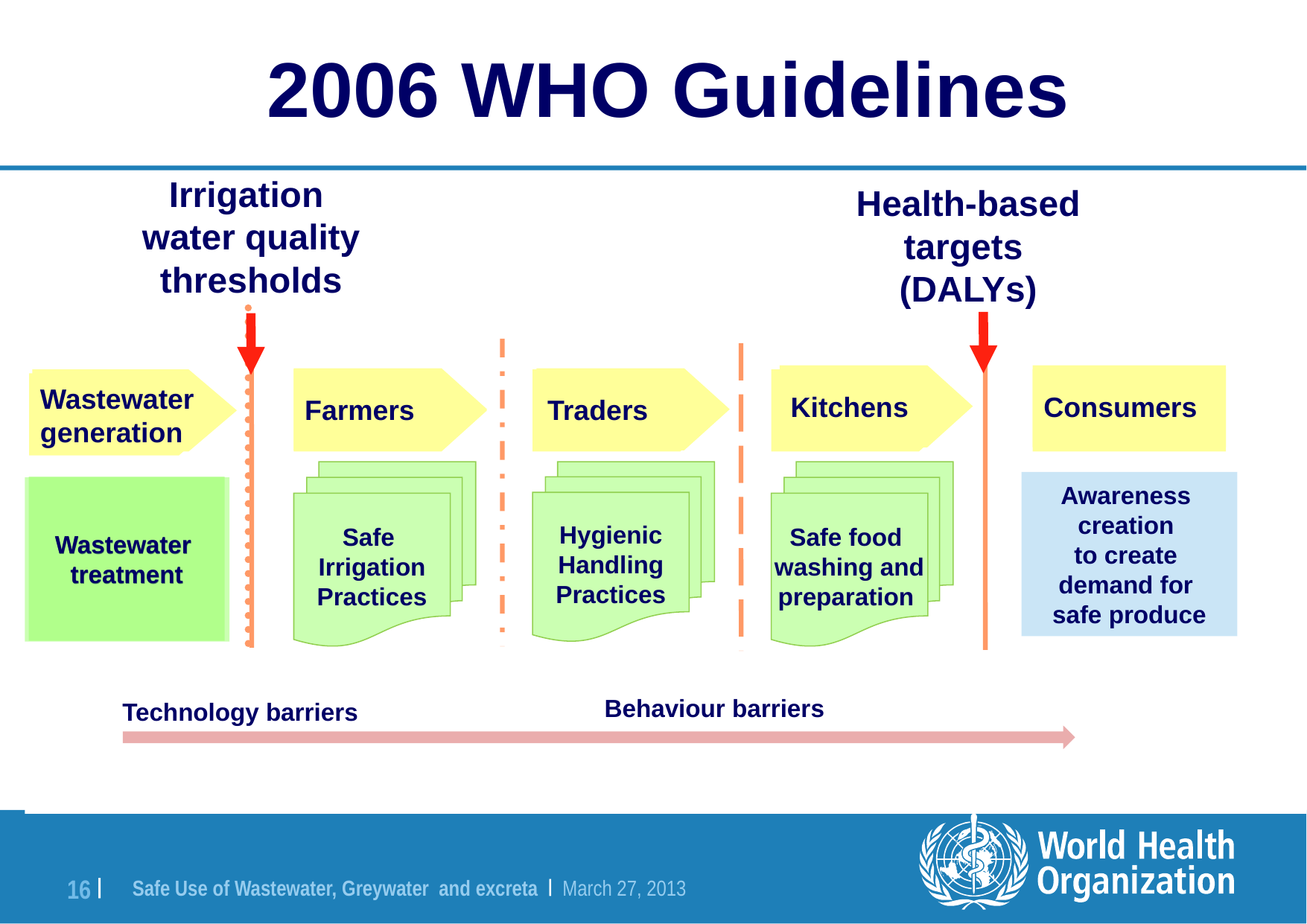

1989 WHO Guidelines
2006 WHO Guidelines
Irrigation
water quality thresholds

Health-based targets
(DALYs)

Wastewater
generation
Farmers
Traders
Kitchens
Consumers
Safe
Irrigation
Practices
Hygienic
Handling
Practices
Safe food
 washing and
preparation
Awareness
creation
to create
demand for
safe produce
Wastewater
treatment

Facilitating behaviour change via education,
financial & non-financial incentives, and
regular inspections

Kitchens
Consumers
Farmers
Traders
Wastewater
generation
Wastewater
treatment

Behaviour barriers
Technology barriers